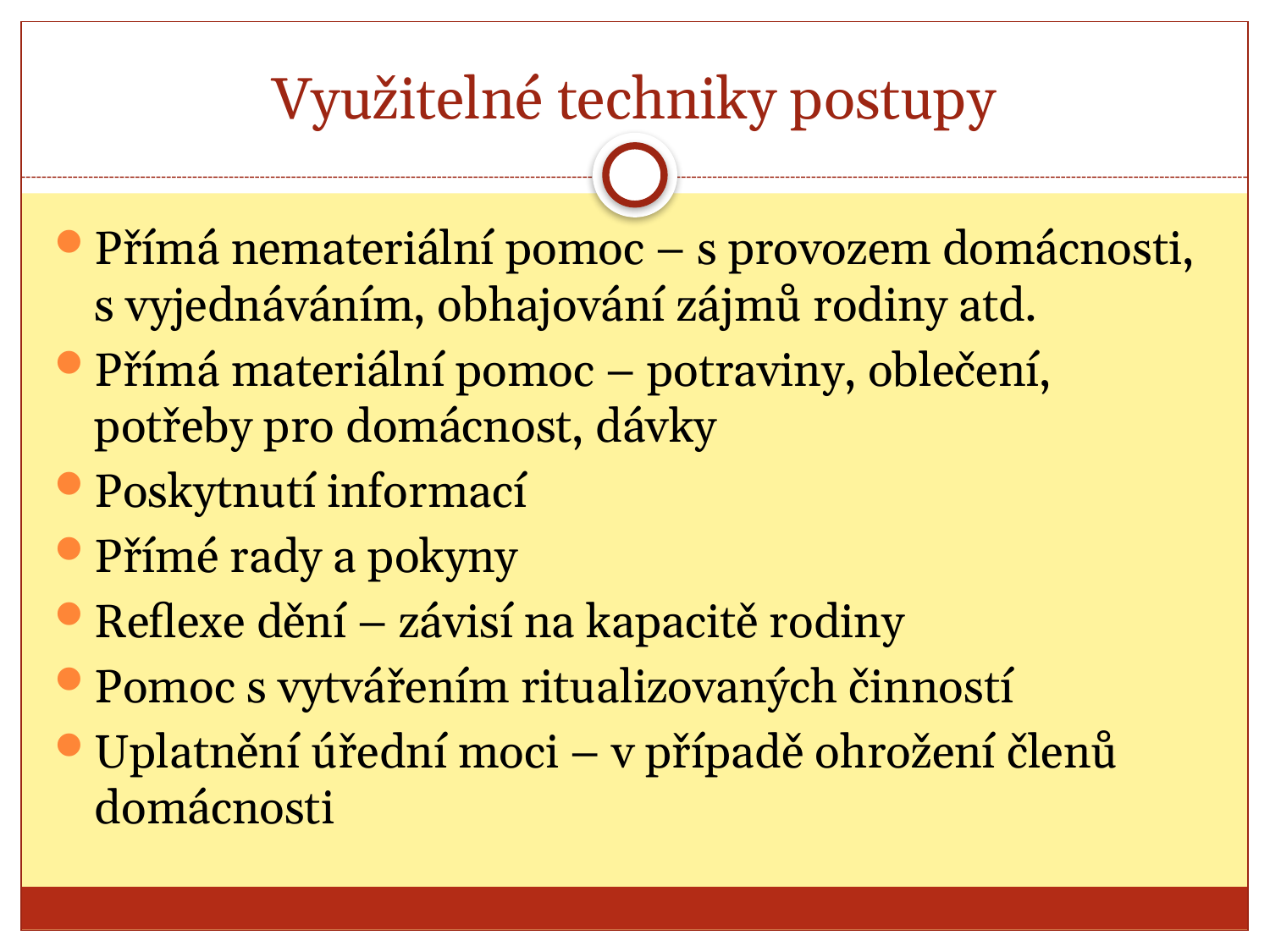

# Využitelné techniky postupy
Přímá nemateriální pomoc – s provozem domácnosti, s vyjednáváním, obhajování zájmů rodiny atd.
Přímá materiální pomoc – potraviny, oblečení, potřeby pro domácnost, dávky
Poskytnutí informací
Přímé rady a pokyny
Reflexe dění – závisí na kapacitě rodiny
Pomoc s vytvářením ritualizovaných činností
Uplatnění úřední moci – v případě ohrožení členů domácnosti